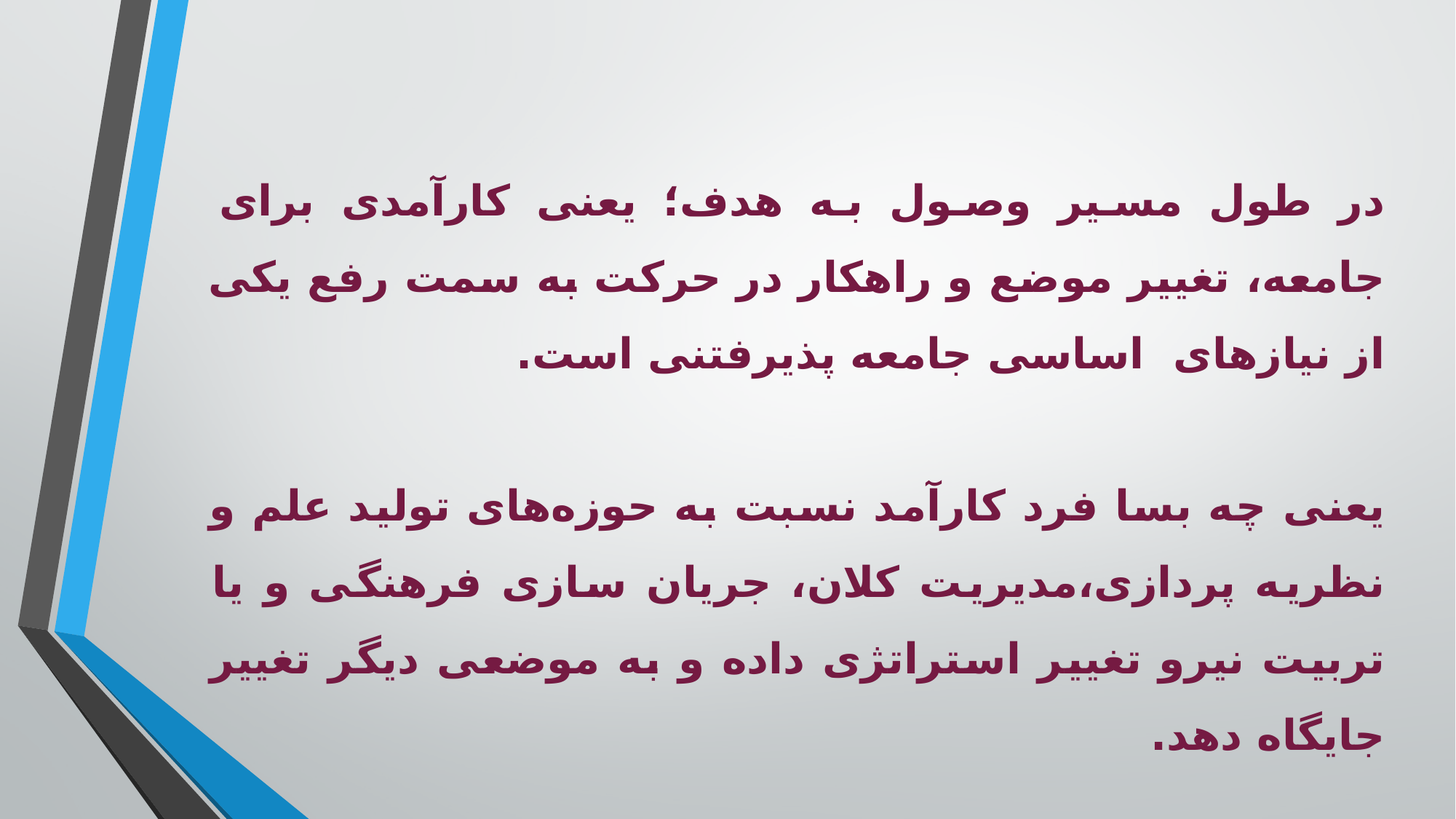

در طول مسیر وصول به هدف؛ یعنی کارآمدی برای جامعه، تغییر موضع و راهکار در حرکت به سمت رفع یکی از نیازهای  اساسی جامعه پذیرفتنی است.

یعنی چه بسا فرد کارآمد نسبت به حوزه‌های تولید علم و نظریه پردازی،‌مدیریت کلان، جریان سازی فرهنگی و یا تربیت نیرو تغییر استراتژی داده و به موضعی دیگر تغییر جایگاه دهد.